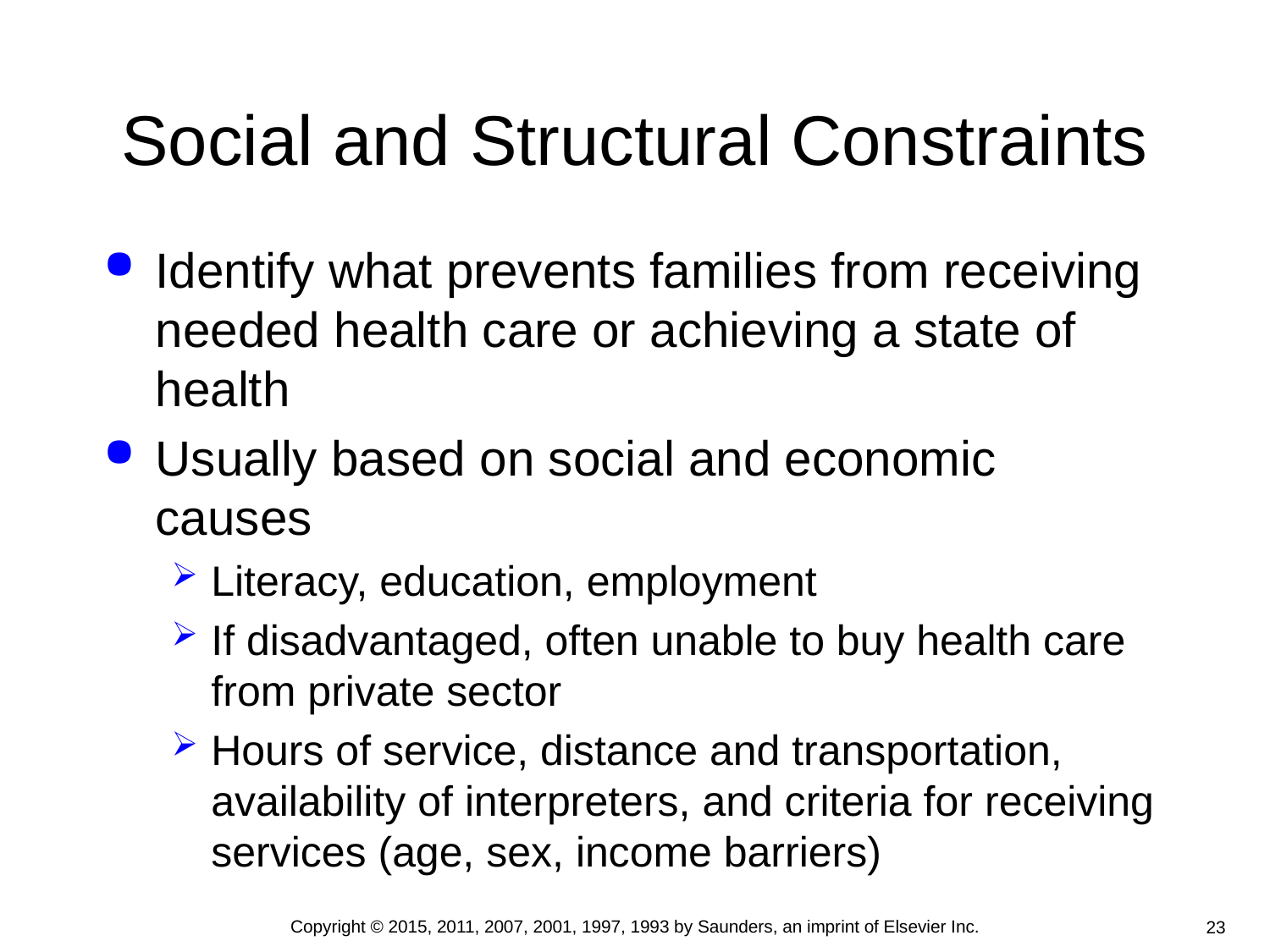

# Social and Structural Constraints
Identify what prevents families from receiving needed health care or achieving a state of health
Usually based on social and economic causes
Literacy, education, employment
If disadvantaged, often unable to buy health care from private sector
Hours of service, distance and transportation, availability of interpreters, and criteria for receiving services (age, sex, income barriers)
Copyright © 2015, 2011, 2007, 2001, 1997, 1993 by Saunders, an imprint of Elsevier Inc.
23